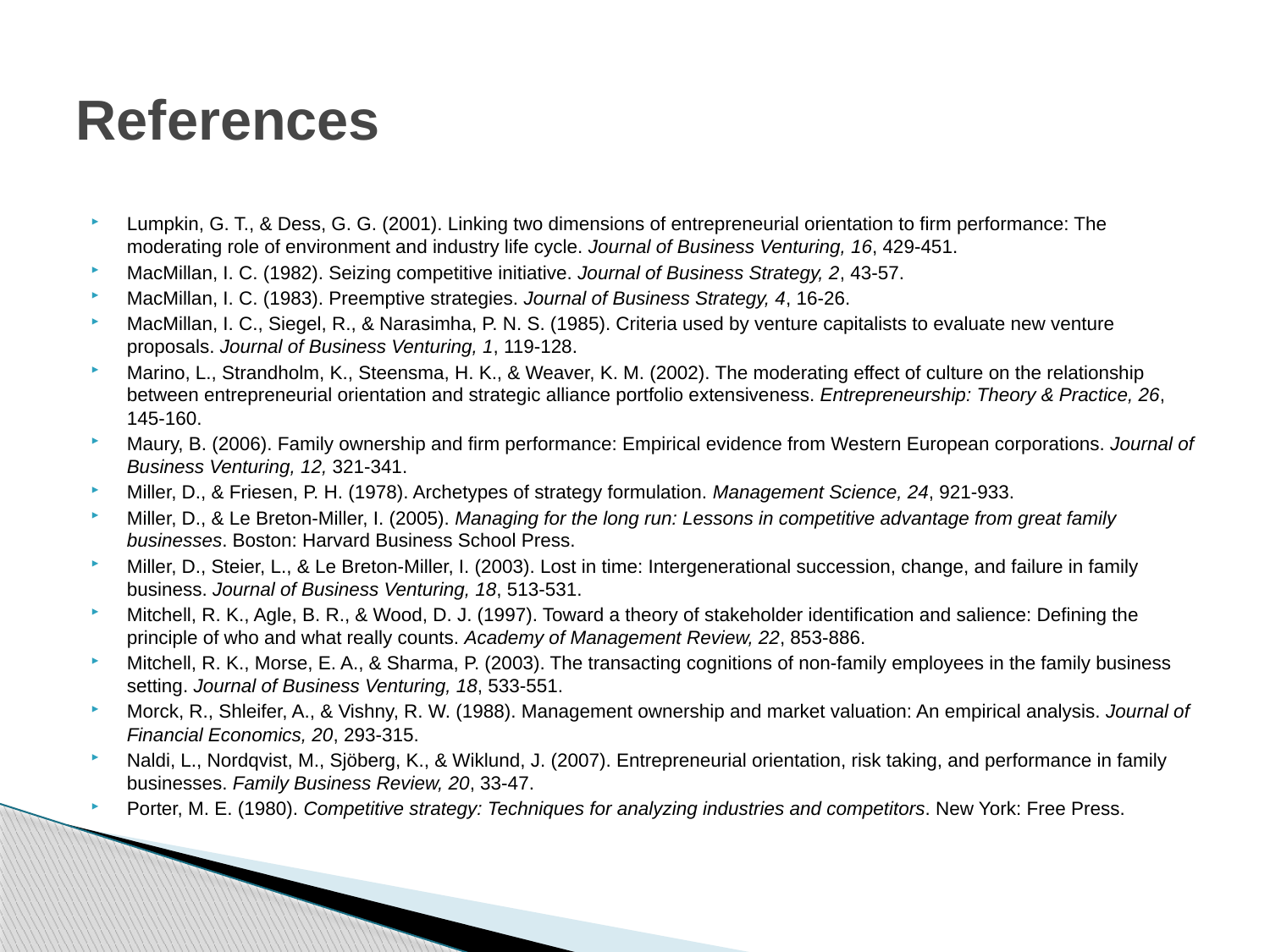

# References
Lumpkin, G. T., & Dess, G. G. (2001). Linking two dimensions of entrepreneurial orientation to firm performance: The moderating role of environment and industry life cycle. Journal of Business Venturing, 16, 429-451.
MacMillan, I. C. (1982). Seizing competitive initiative. Journal of Business Strategy, 2, 43-57.
MacMillan, I. C. (1983). Preemptive strategies. Journal of Business Strategy, 4, 16-26.
MacMillan, I. C., Siegel, R., & Narasimha, P. N. S. (1985). Criteria used by venture capitalists to evaluate new venture proposals. Journal of Business Venturing, 1, 119-128.
Marino, L., Strandholm, K., Steensma, H. K., & Weaver, K. M. (2002). The moderating effect of culture on the relationship between entrepreneurial orientation and strategic alliance portfolio extensiveness. Entrepreneurship: Theory & Practice, 26, 145-160.
Maury, B. (2006). Family ownership and firm performance: Empirical evidence from Western European corporations. Journal of Business Venturing, 12, 321-341.
Miller, D., & Friesen, P. H. (1978). Archetypes of strategy formulation. Management Science, 24, 921-933.
Miller, D., & Le Breton-Miller, I. (2005). Managing for the long run: Lessons in competitive advantage from great family businesses. Boston: Harvard Business School Press.
Miller, D., Steier, L., & Le Breton-Miller, I. (2003). Lost in time: Intergenerational succession, change, and failure in family business. Journal of Business Venturing, 18, 513-531.
Mitchell, R. K., Agle, B. R., & Wood, D. J. (1997). Toward a theory of stakeholder identification and salience: Defining the principle of who and what really counts. Academy of Management Review, 22, 853-886.
Mitchell, R. K., Morse, E. A., & Sharma, P. (2003). The transacting cognitions of non-family employees in the family business setting. Journal of Business Venturing, 18, 533-551.
Morck, R., Shleifer, A., & Vishny, R. W. (1988). Management ownership and market valuation: An empirical analysis. Journal of Financial Economics, 20, 293-315.
Naldi, L., Nordqvist, M., Sjöberg, K., & Wiklund, J. (2007). Entrepreneurial orientation, risk taking, and performance in family businesses. Family Business Review, 20, 33-47.
Porter, M. E. (1980). Competitive strategy: Techniques for analyzing industries and competitors. New York: Free Press.